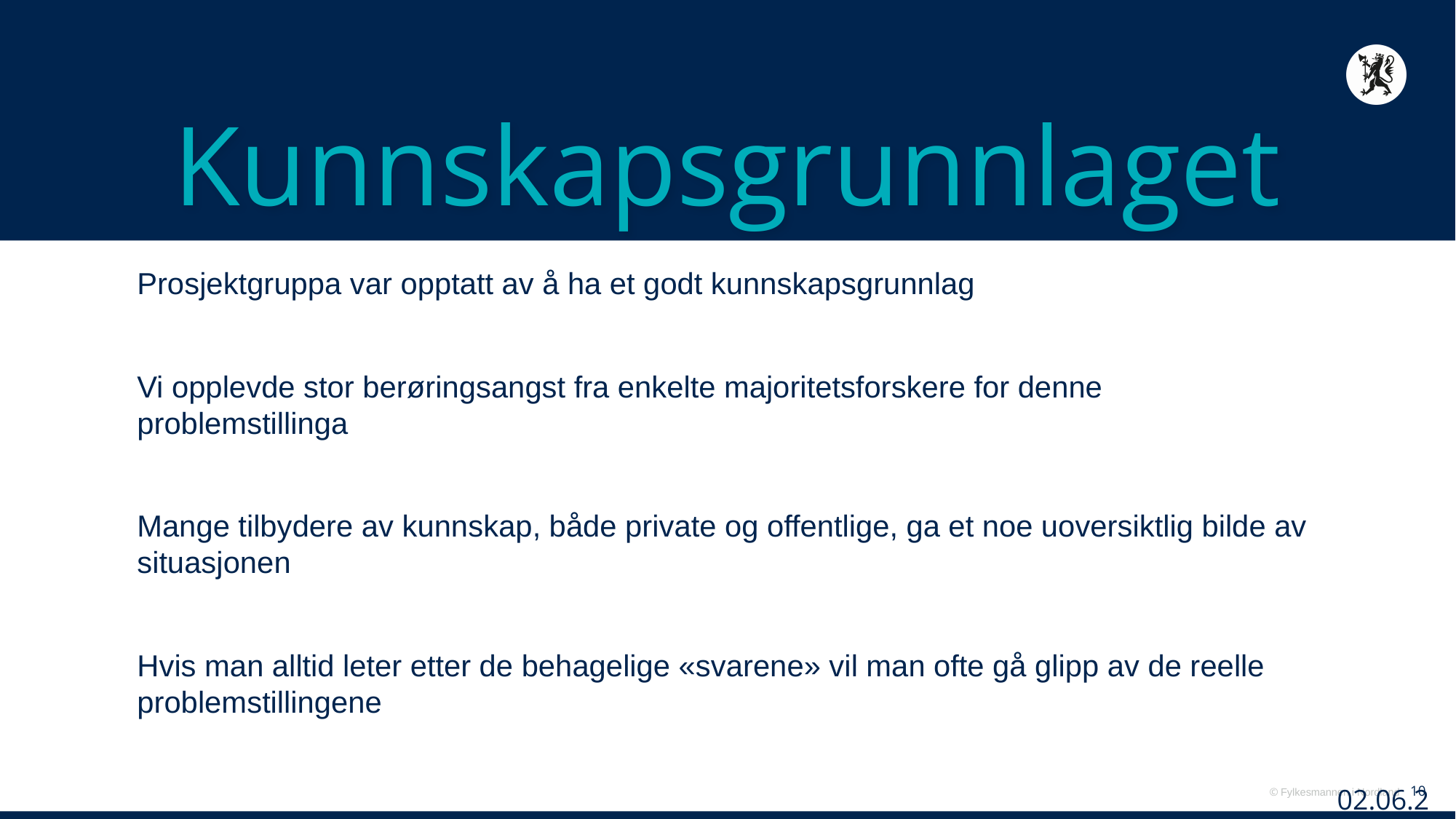

# Kunnskapsgrunnlaget
Prosjektgruppa var opptatt av å ha et godt kunnskapsgrunnlag

Vi opplevde stor berøringsangst fra enkelte majoritetsforskere for denne problemstillinga

Mange tilbydere av kunnskap, både private og offentlige, ga et noe uoversiktlig bilde av situasjonen

Hvis man alltid leter etter de behagelige «svarene» vil man ofte gå glipp av de reelle problemstillingene
02.06.2020